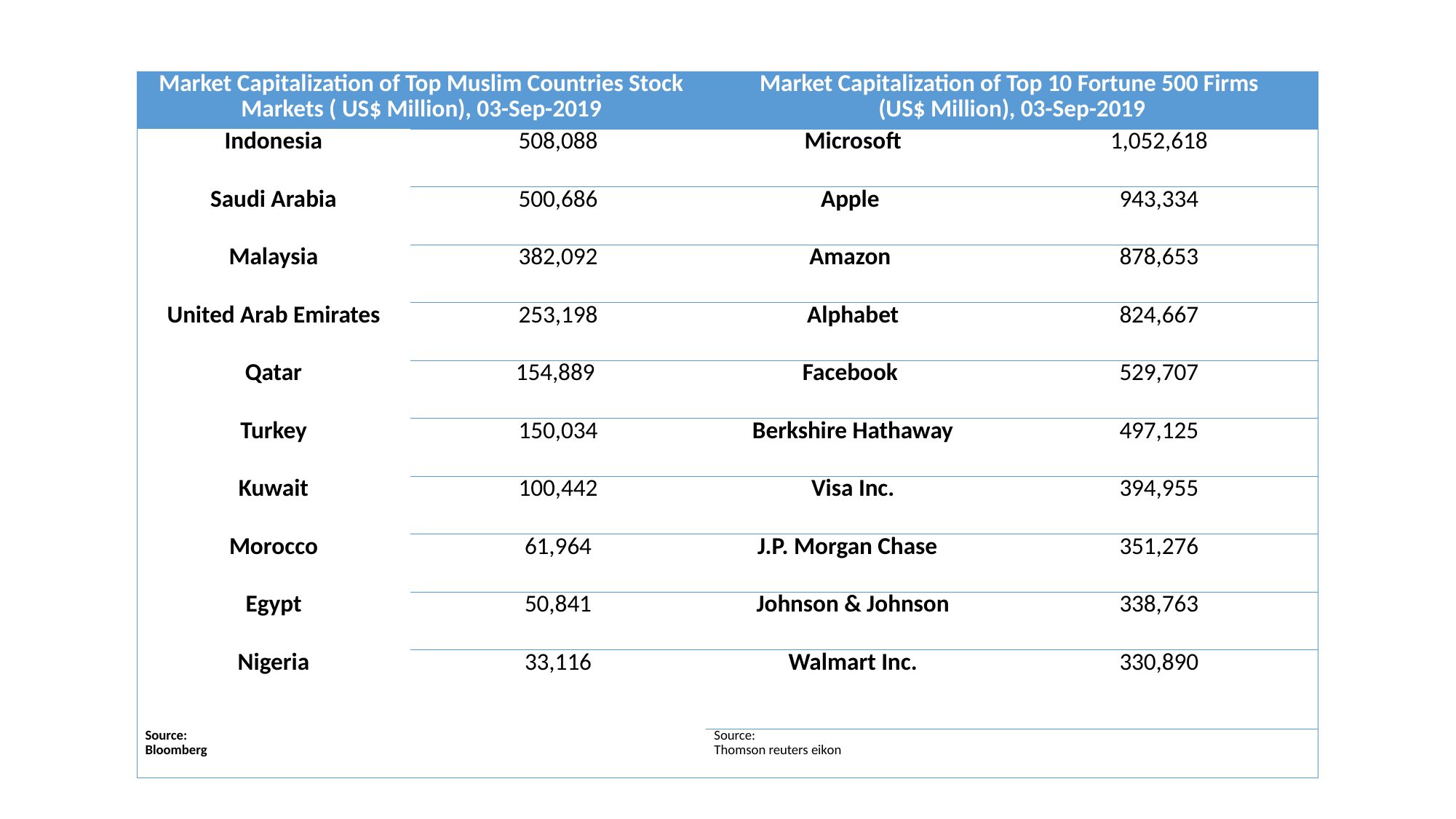

| Market Capitalization of Top Muslim Countries Stock Markets ( US$ Million), 03-Sep-2019 |  | Market Capitalization of Top 10 Fortune 500 Firms (US$ Million), 03-Sep-2019 |  |
| --- | --- | --- | --- |
| Indonesia | 508,088 | Microsoft | 1,052,618 |
| Saudi Arabia | 500,686 | Apple | 943,334 |
| Malaysia | 382,092 | Amazon | 878,653 |
| United Arab Emirates | 253,198 | Alphabet | 824,667 |
| Qatar | 154,889 | Facebook | 529,707 |
| Turkey | 150,034 | Berkshire Hathaway | 497,125 |
| Kuwait | 100,442 | Visa Inc. | 394,955 |
| Morocco | 61,964 | J.P. Morgan Chase | 351,276 |
| Egypt | 50,841 | Johnson & Johnson | 338,763 |
| Nigeria | 33,116 | Walmart Inc. | 330,890 |
| Source: Bloomberg |  | Source: Thomson reuters eikon |  |